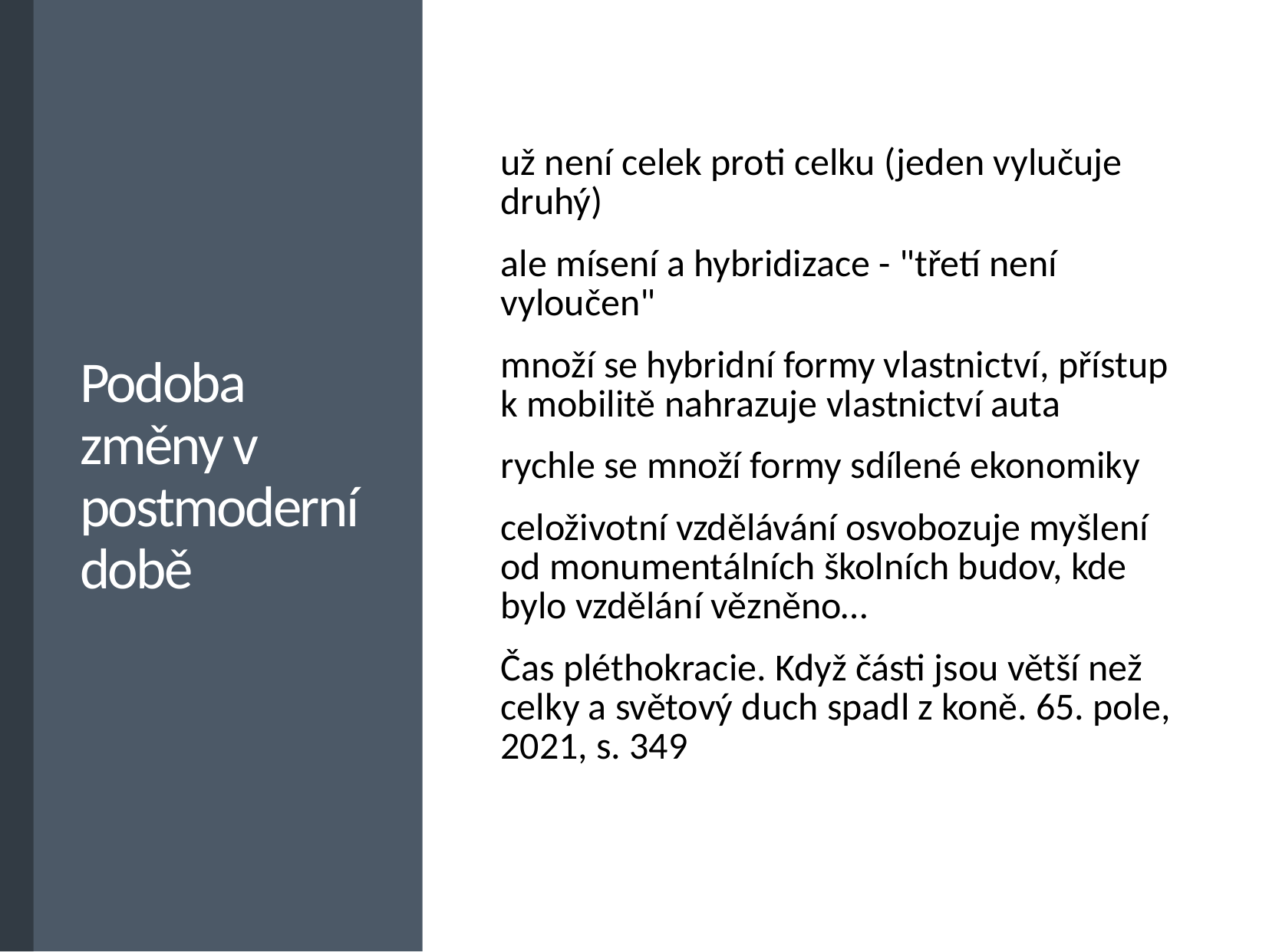

# Podoba změny v postmoderní době
už není celek proti celku (jeden vylučuje druhý)
ale mísení a hybridizace - "třetí není vyloučen"
množí se hybridní formy vlastnictví, přístup k mobilitě nahrazuje vlastnictví auta
rychle se množí formy sdílené ekonomiky
celoživotní vzdělávání osvobozuje myšlení  od monumentálních školních budov, kde bylo vzdělání vězněno…
Čas pléthokracie. Když části jsou větší než celky a světový duch spadl z koně. 65. pole, 2021, s. 349